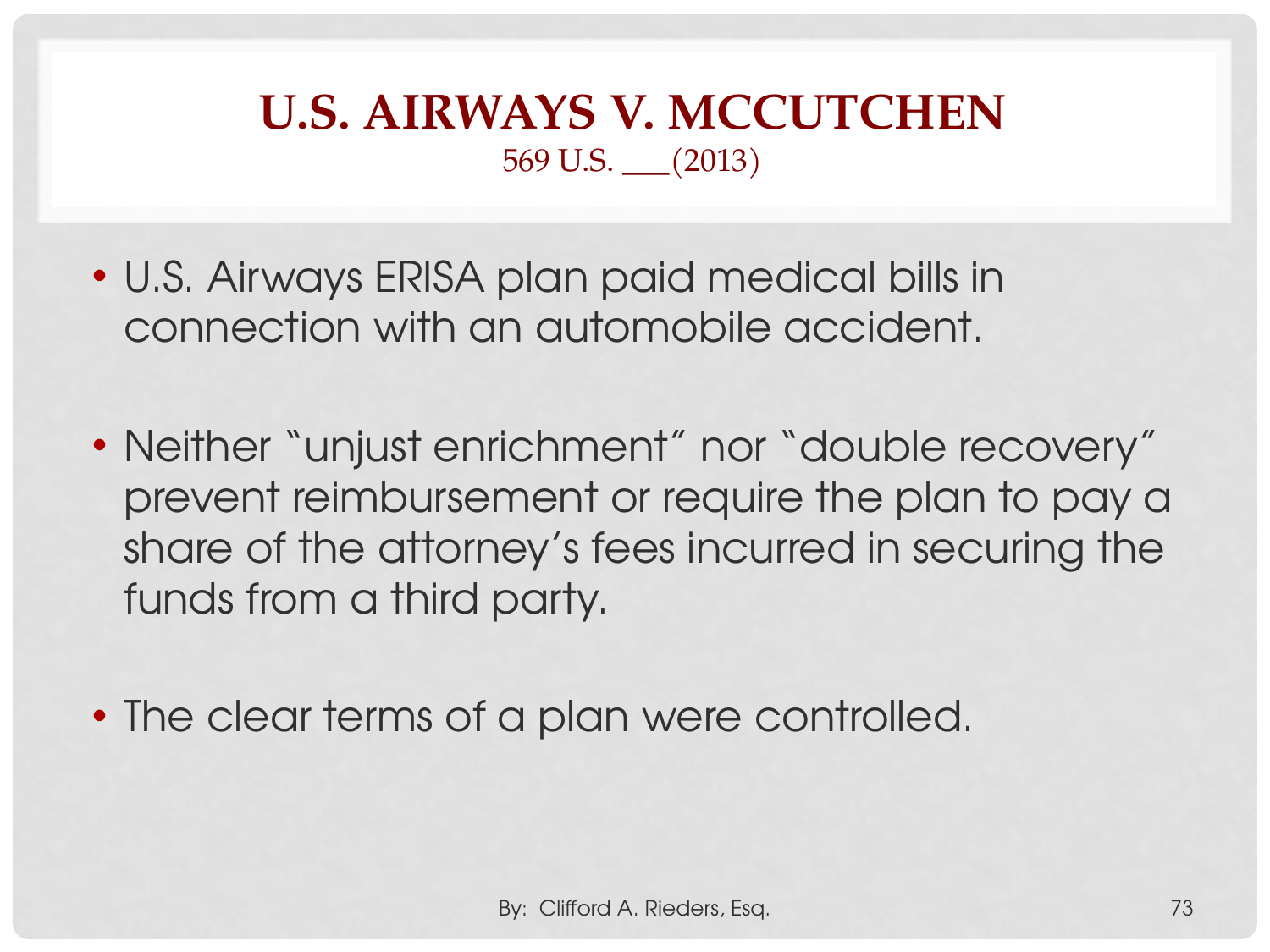

# U.S. Airways v. mccutchen 569 U.s. ___(2013)
U.S. Airways ERISA plan paid medical bills in connection with an automobile accident.

Neither “unjust enrichment” nor “double recovery” prevent reimbursement or require the plan to pay a share of the attorney’s fees incurred in securing the funds from a third party.

The clear terms of a plan were controlled.
By:  Clifford A. Rieders, Esq.
73